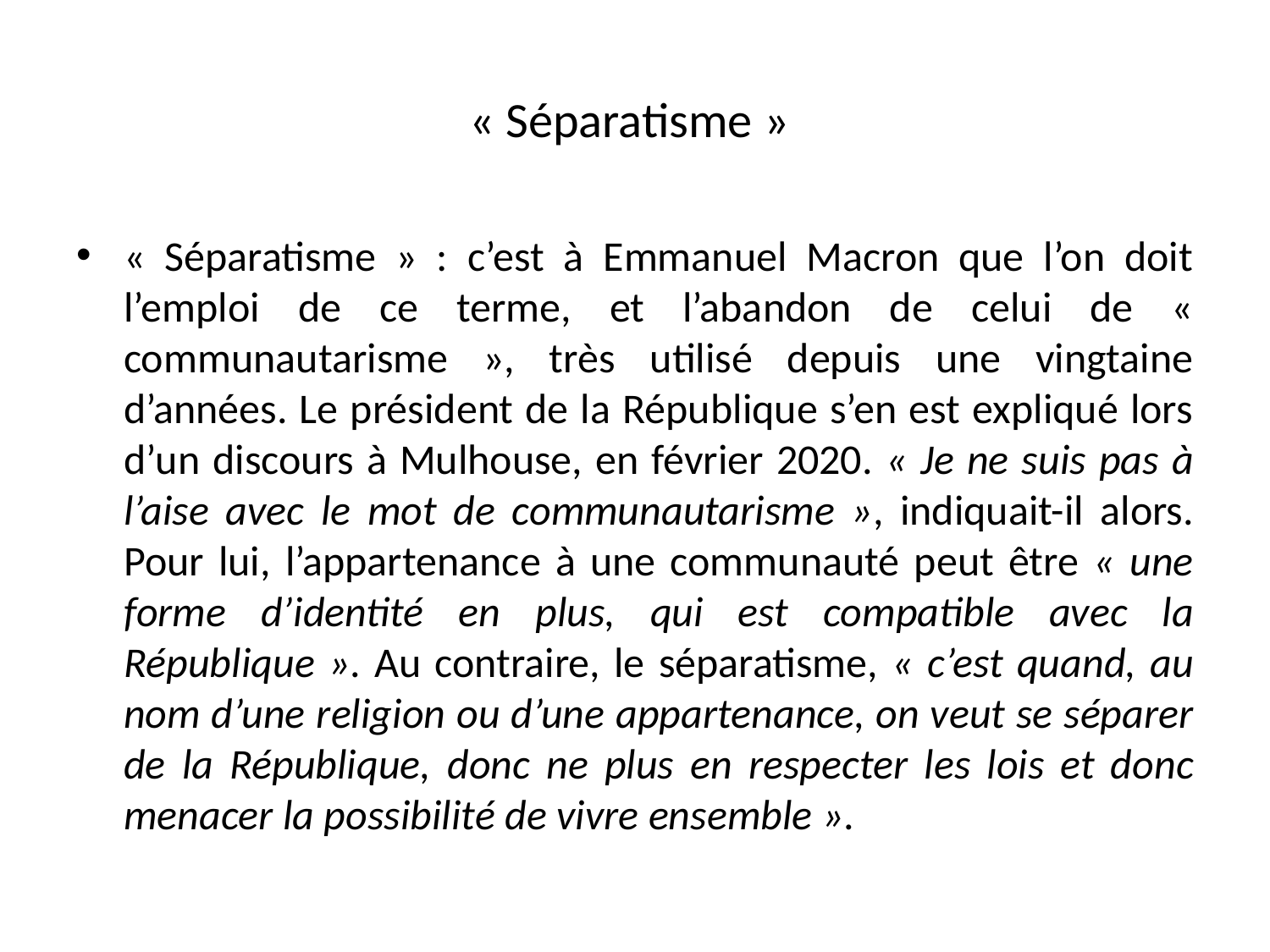

# « Séparatisme »
« Séparatisme » : c’est à Emmanuel Macron que l’on doit l’emploi de ce terme, et l’abandon de celui de « communautarisme », très utilisé depuis une vingtaine d’années. Le président de la République s’en est expliqué lors d’un discours à Mulhouse, en février 2020. « Je ne suis pas à l’aise avec le mot de communautarisme », indiquait-il alors. Pour lui, l’appartenance à une communauté peut être « une forme d’identité en plus, qui est compatible avec la République ». Au contraire, le séparatisme, « c’est quand, au nom d’une religion ou d’une appartenance, on veut se séparer de la République, donc ne plus en respecter les lois et donc menacer la possibilité de vivre ensemble ».